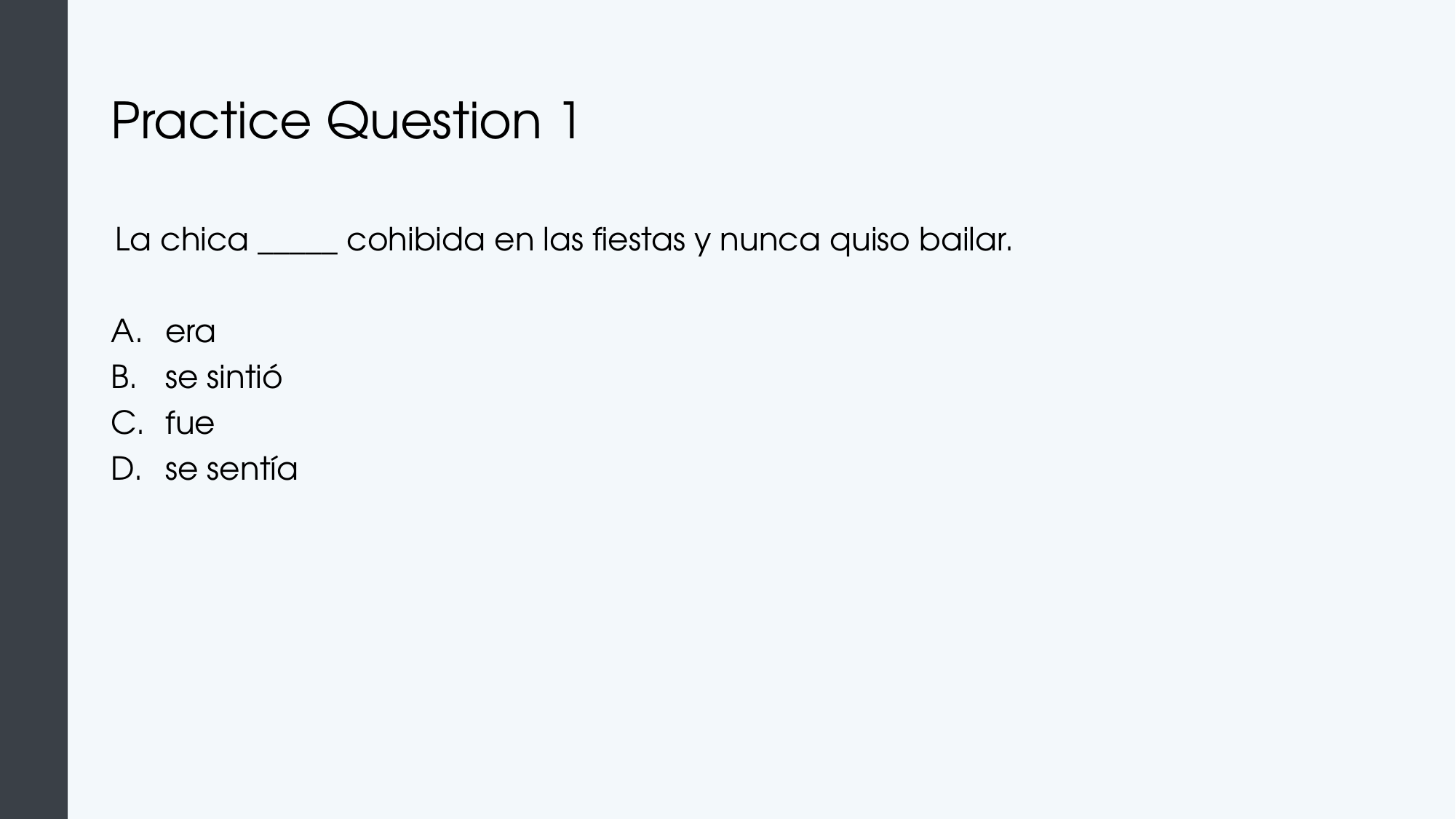

# Practice Question 1
La chica _____ cohibida en las fiestas y nunca quiso bailar.

era
se sintió
fue
se sentía